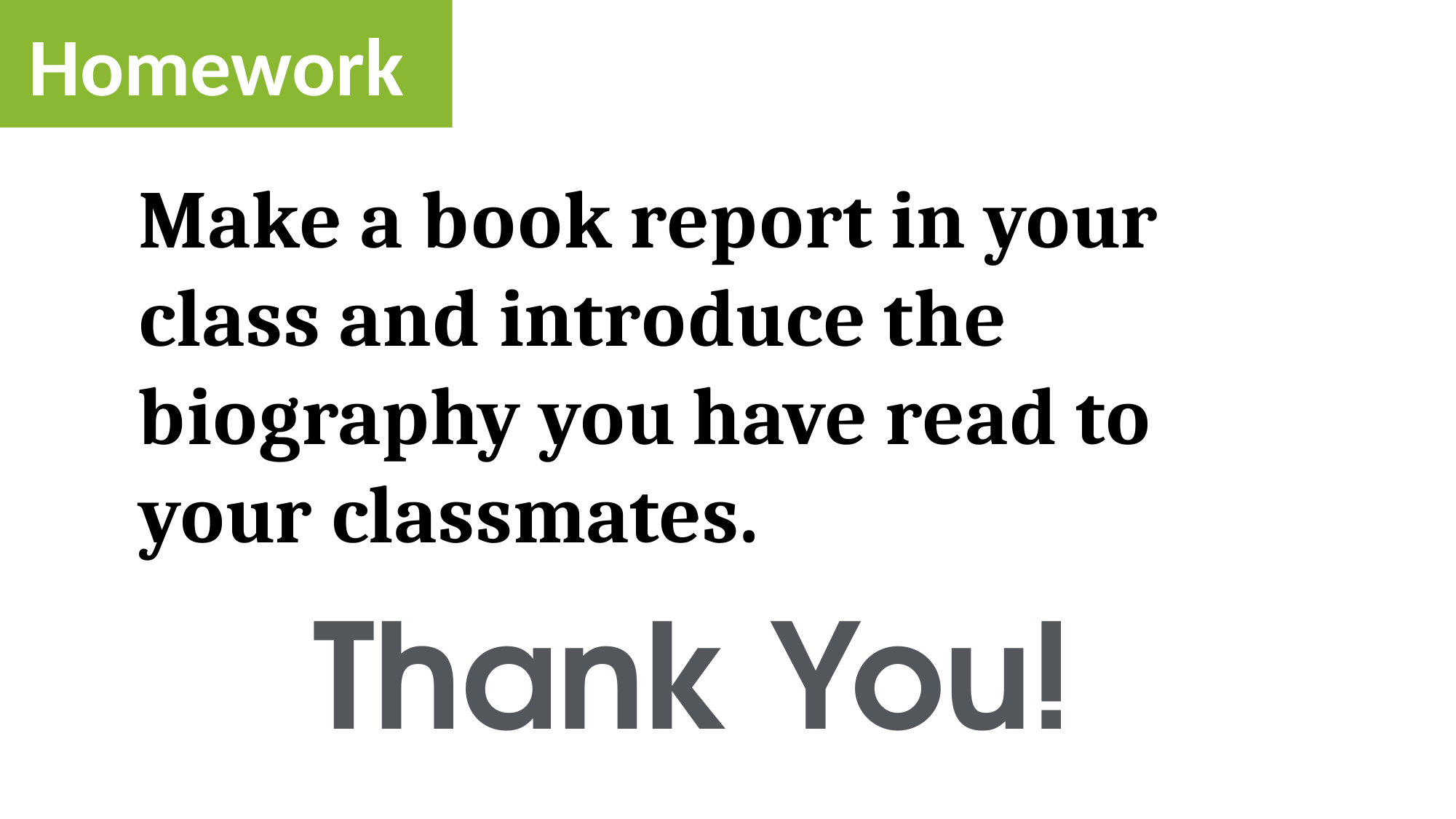

Homework
Make a book report in your class and introduce the biography you have read to your classmates.
Thank You!